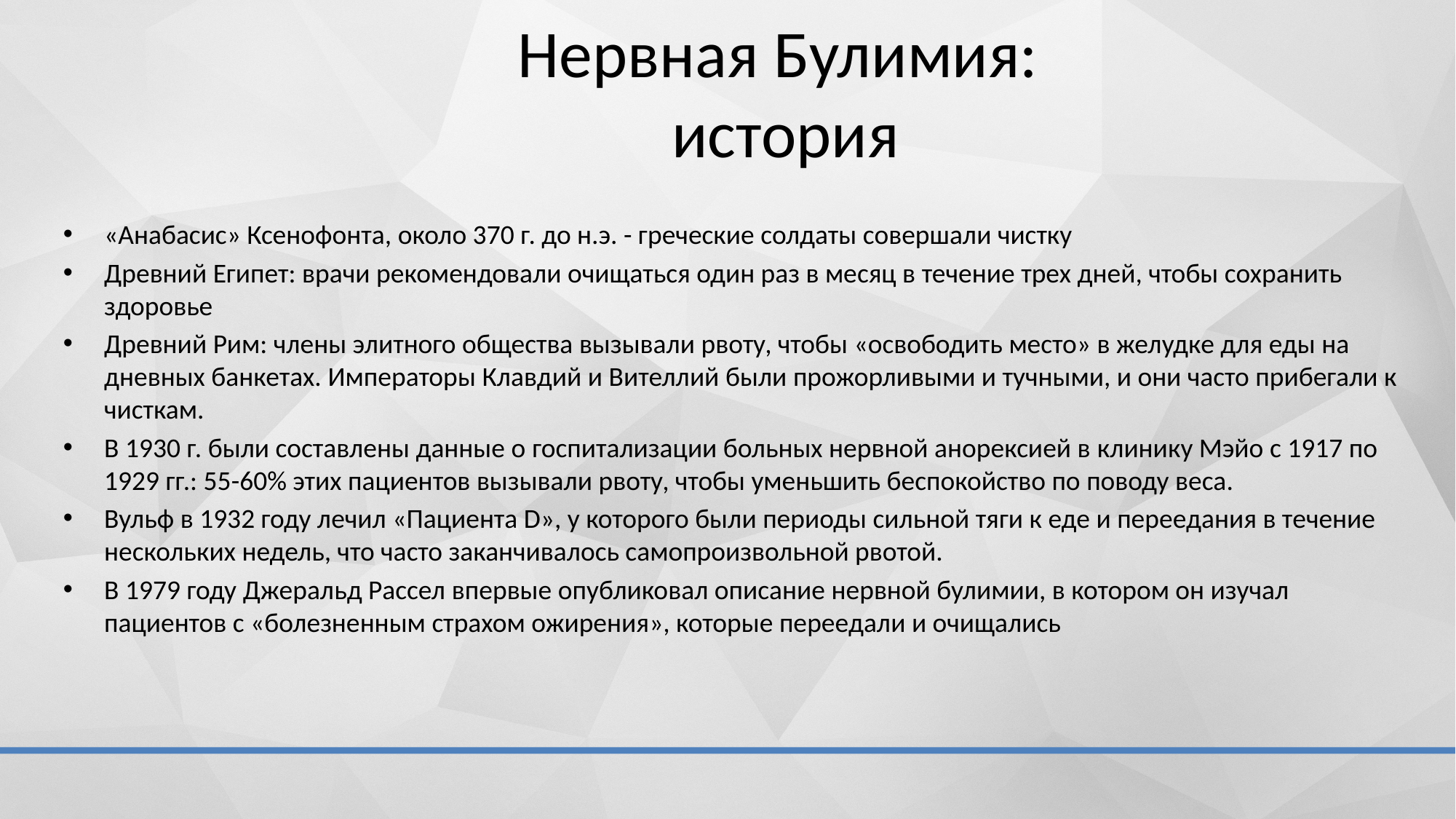

# Нервная Булимия: история
«Анабасис» Ксенофонта, около 370 г. до н.э. - греческие солдаты совершали чистку
Древний Египет: врачи рекомендовали очищаться один раз в месяц в течение трех дней, чтобы сохранить здоровье
Древний Рим: члены элитного общества вызывали рвоту, чтобы «освободить место» в желудке для еды на дневных банкетах. Императоры Клавдий и Вителлий были прожорливыми и тучными, и они часто прибегали к чисткам.
В 1930 г. были составлены данные о госпитализации больных нервной анорексией в клинику Мэйо с 1917 по 1929 гг.: 55-60% этих пациентов вызывали рвоту, чтобы уменьшить беспокойство по поводу веса.
Вульф в 1932 году лечил «Пациента D», у которого были периоды сильной тяги к еде и переедания в течение нескольких недель, что часто заканчивалось самопроизвольной рвотой.
В 1979 году Джеральд Рассел впервые опубликовал описание нервной булимии, в котором он изучал пациентов с «болезненным страхом ожирения», которые переедали и очищались